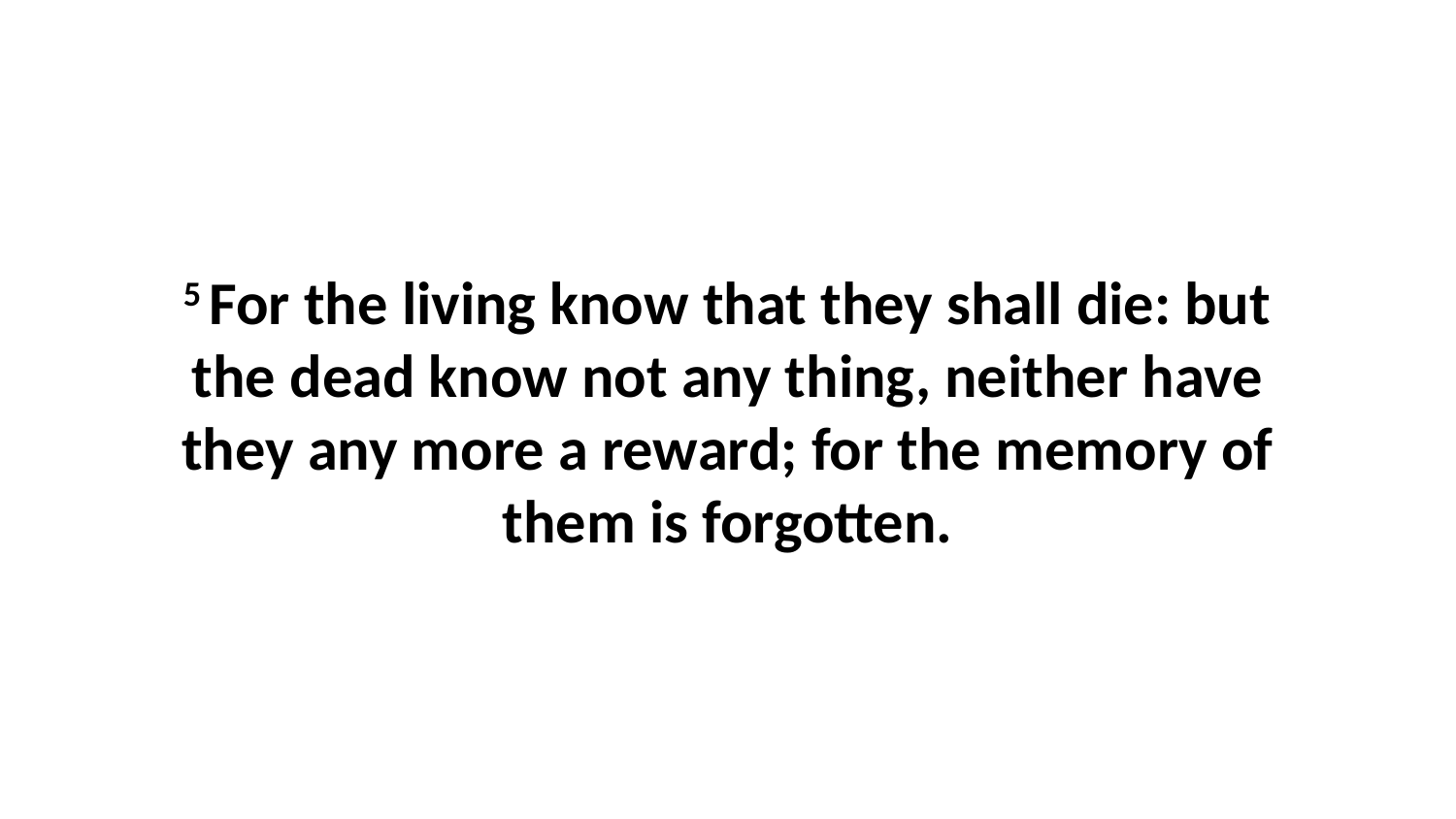

5 For the living know that they shall die: but the dead know not any thing, neither have they any more a reward; for the memory of them is forgotten.